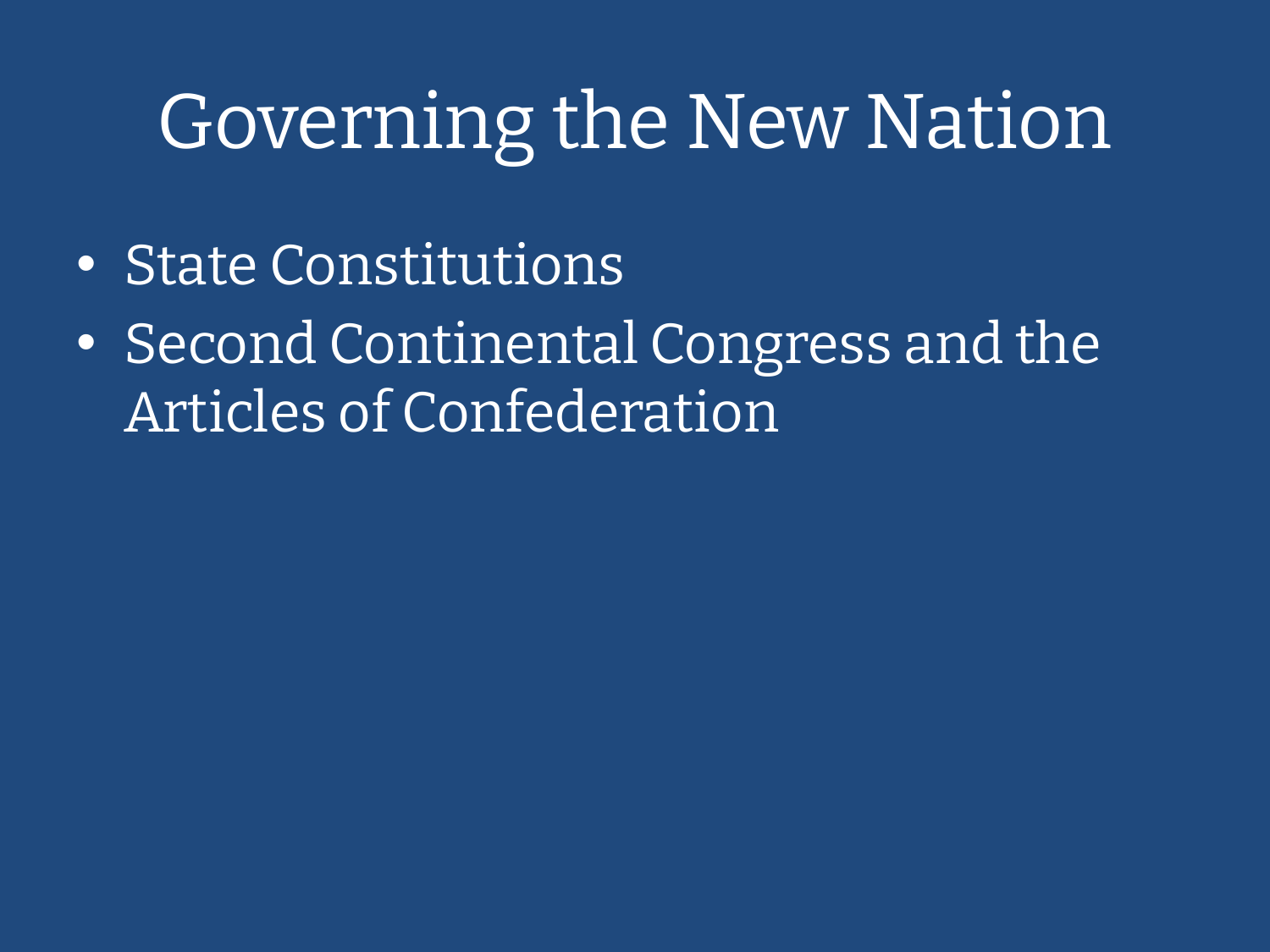

# Governing the New Nation
State Constitutions
Second Continental Congress and the Articles of Confederation